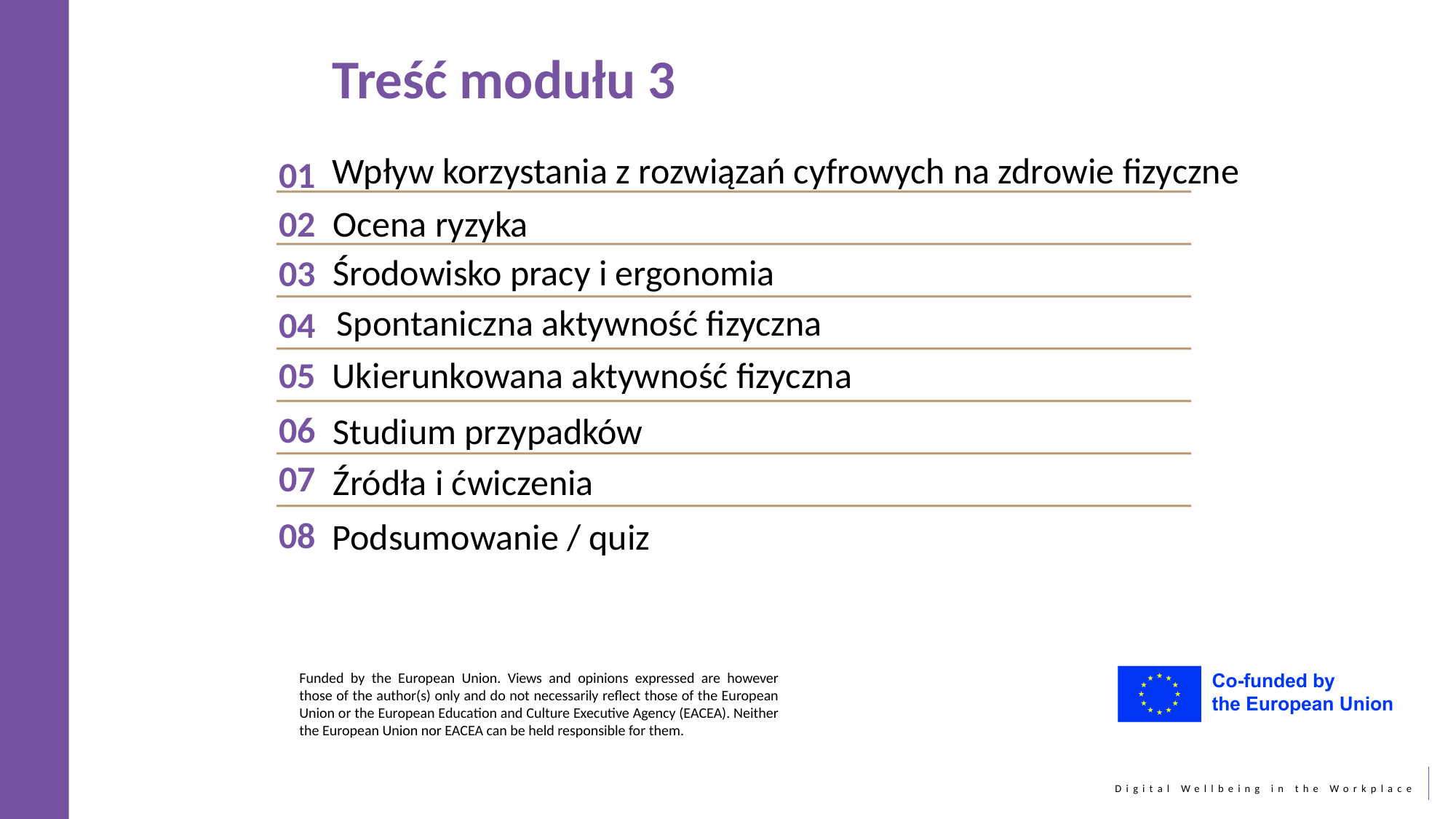

Treść modułu 3
Wpływ korzystania z rozwiązań cyfrowych na zdrowie fizyczne
01
Ocena ryzyka
02
Środowisko pracy i ergonomia
03
Spontaniczna aktywność fizyczna
04
05
Ukierunkowana aktywność fizyczna
06
Studium przypadków
07
Źródła i ćwiczenia
08
Podsumowanie / quiz